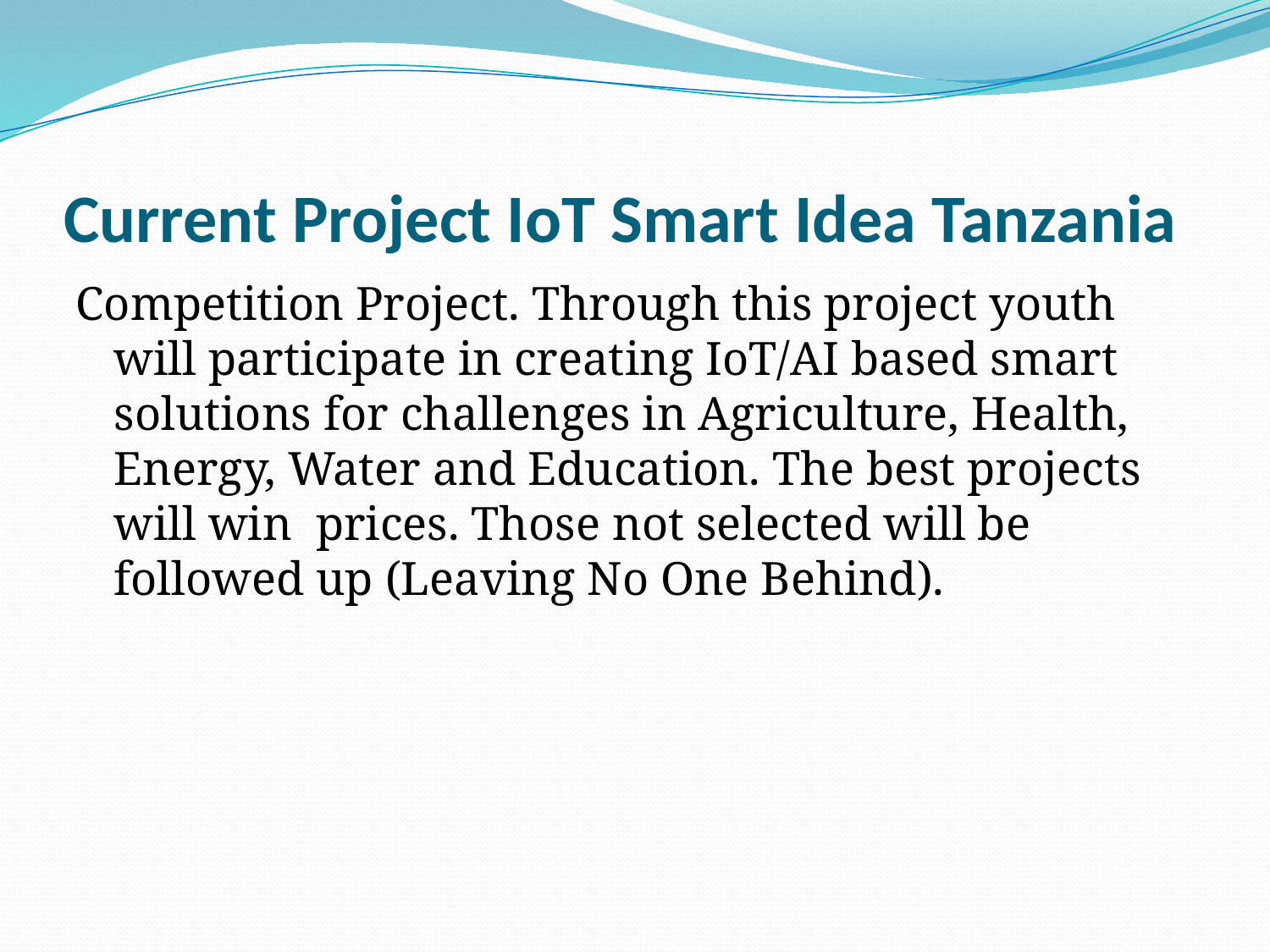

# Current Project IoT Smart Idea Tanzania
Competition Project. Through this project youth will participate in creating IoT/AI based smart solutions for challenges in Agriculture, Health, Energy, Water and Education. The best projects will win  prices. Those not selected will be followed up (Leaving No One Behind).